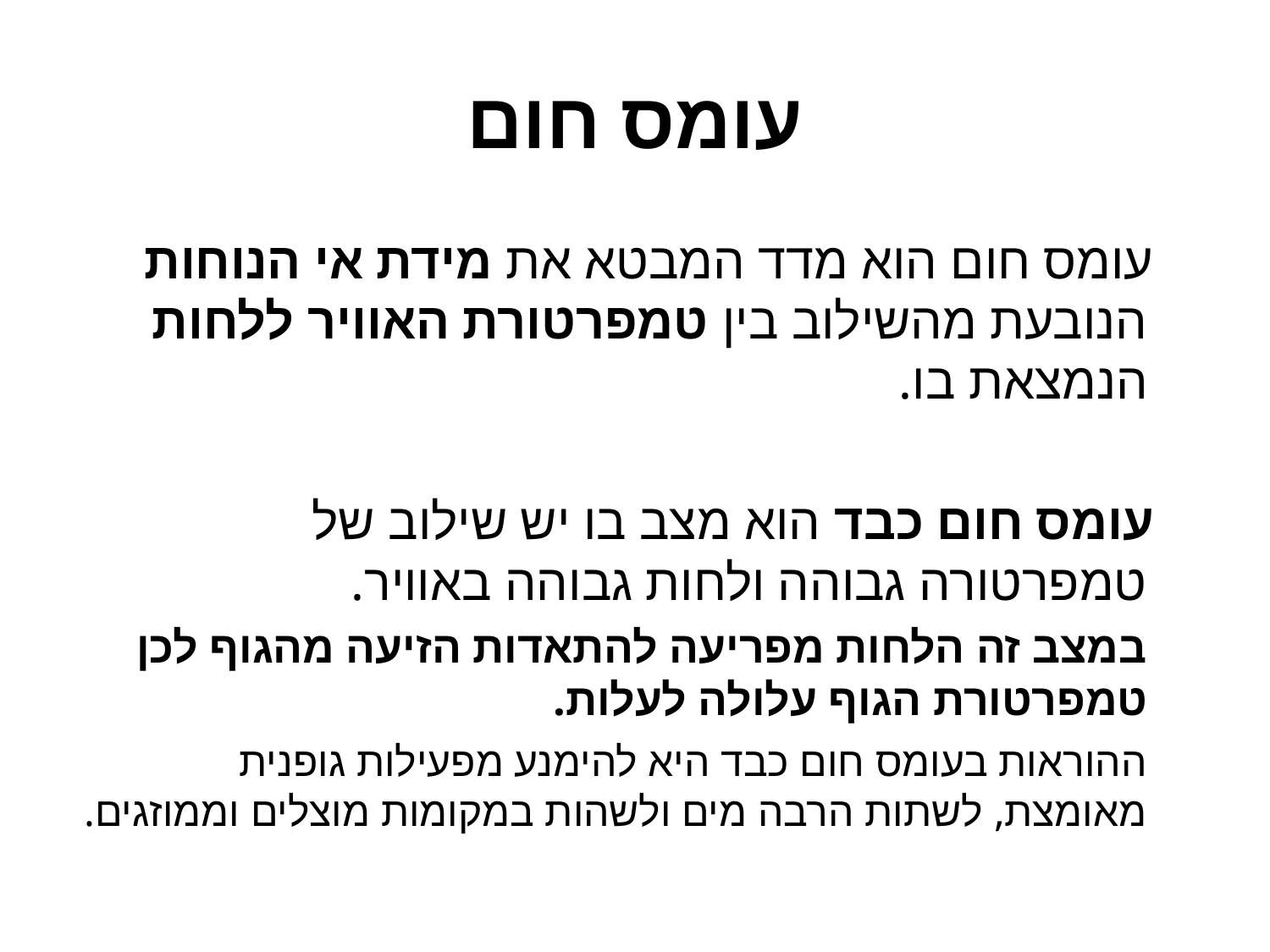

# עומס חום
   עומס חום הוא מדד המבטא את מידת אי הנוחות הנובעת מהשילוב בין טמפרטורת האוויר ללחות הנמצאת בו.

   עומס חום כבד הוא מצב בו יש שילוב של טמפרטורה גבוהה ולחות גבוהה באוויר.
    במצב זה הלחות מפריעה להתאדות הזיעה מהגוף לכן טמפרטורת הגוף עלולה לעלות.
    ההוראות בעומס חום כבד היא להימנע מפעילות גופנית מאומצת, לשתות הרבה מים ולשהות במקומות מוצלים וממוזגים.